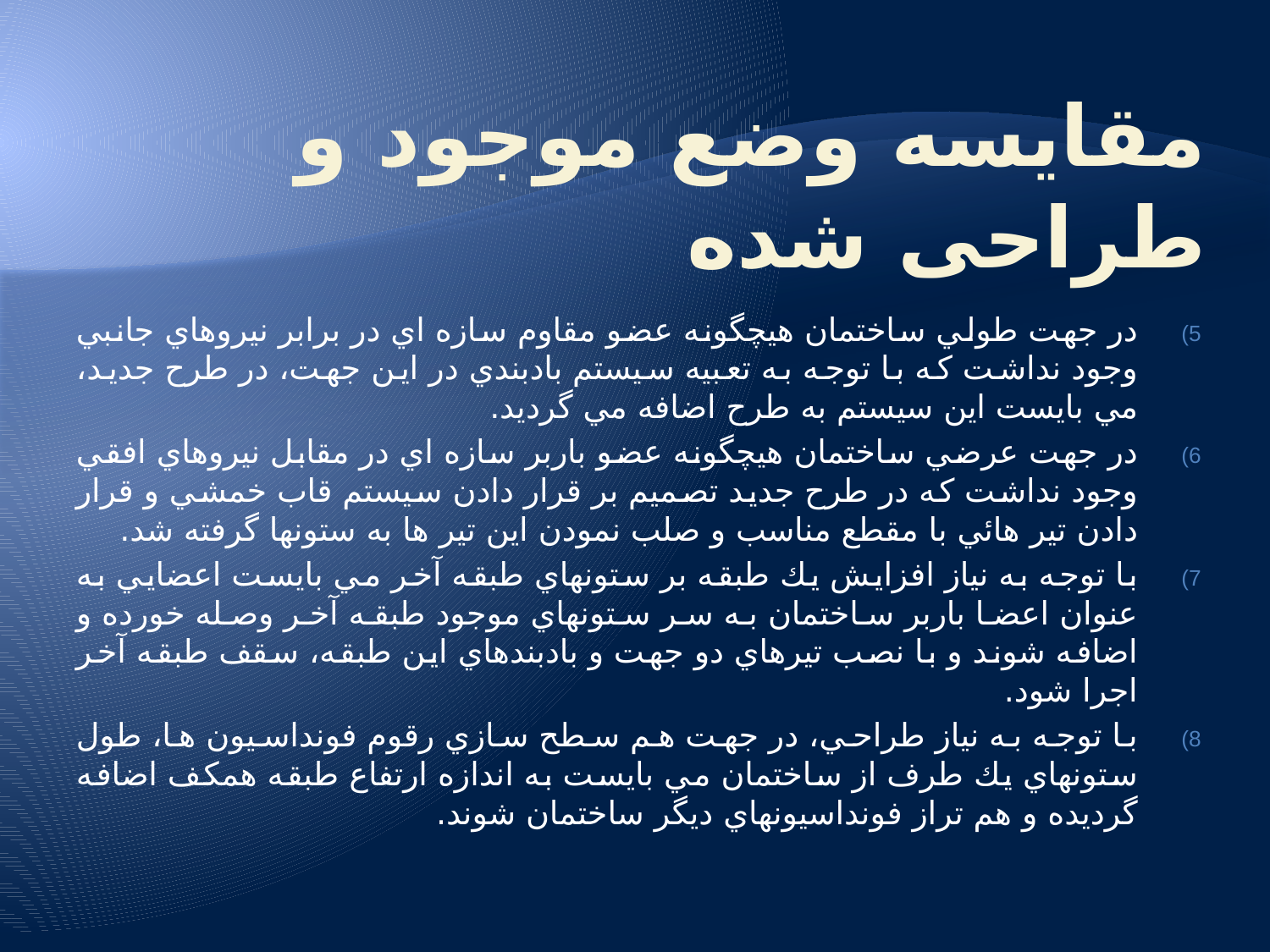

# مقایسه وضع موجود و طراحی شده
در جهت طولي ساختمان هيچگونه عضو مقاوم سازه اي در برابر نيروهاي جانبي وجود نداشت كه با توجه به تعبيه سيستم بادبندي در اين جهت، در طرح جديد، مي بايست اين سيستم به طرح اضافه مي گرديد.
در جهت عرضي ساختمان هيچگونه عضو باربر سازه اي در مقابل نيروهاي افقي وجود نداشت كه در طرح جديد تصميم بر قرار دادن سيستم قاب خمشي و قرار دادن تير هائي با مقطع مناسب و صلب نمودن اين تير ها به ستونها گرفته شد.
با توجه به نياز افزايش يك طبقه بر ستونهاي طبقه آخر مي بايست اعضايي به عنوان اعضا باربر ساختمان به سر ستونهاي موجود طبقه آخر وصله خورده و اضافه شوند و با نصب تيرهاي دو جهت و بادبندهاي اين طبقه، سقف طبقه آخر اجرا شود.
با توجه به نياز طراحي، در جهت هم سطح سازي رقوم فونداسيون ها، طول ستونهاي يك طرف از ساختمان مي بايست به اندازه ارتفاع طبقه همکف اضافه گرديده و هم تراز فونداسيونهاي ديگر ساختمان شوند.